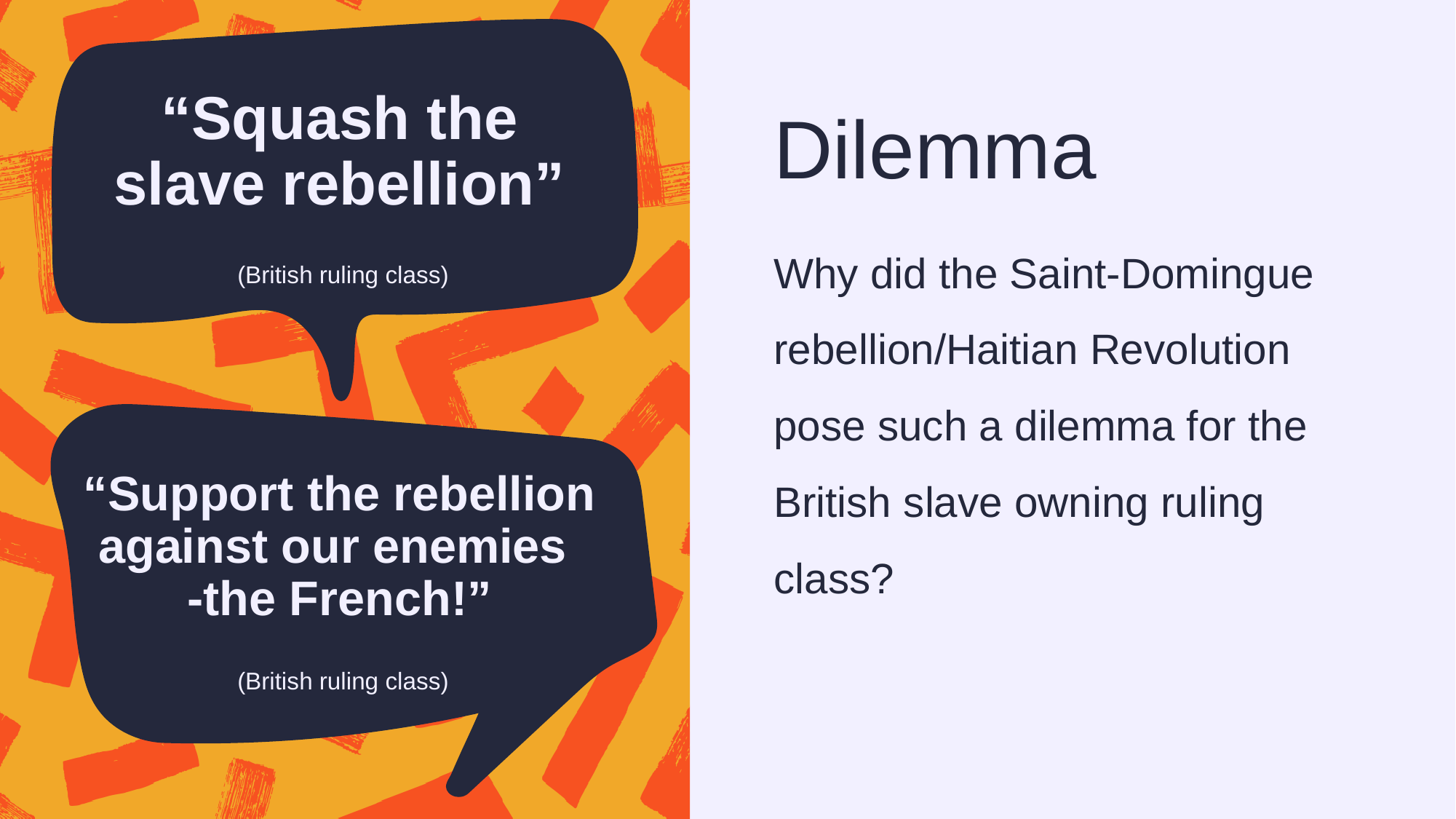

# Dilemma
Why did the Saint-Domingue rebellion/Haitian Revolution pose such a dilemma for the British slave owning ruling class?